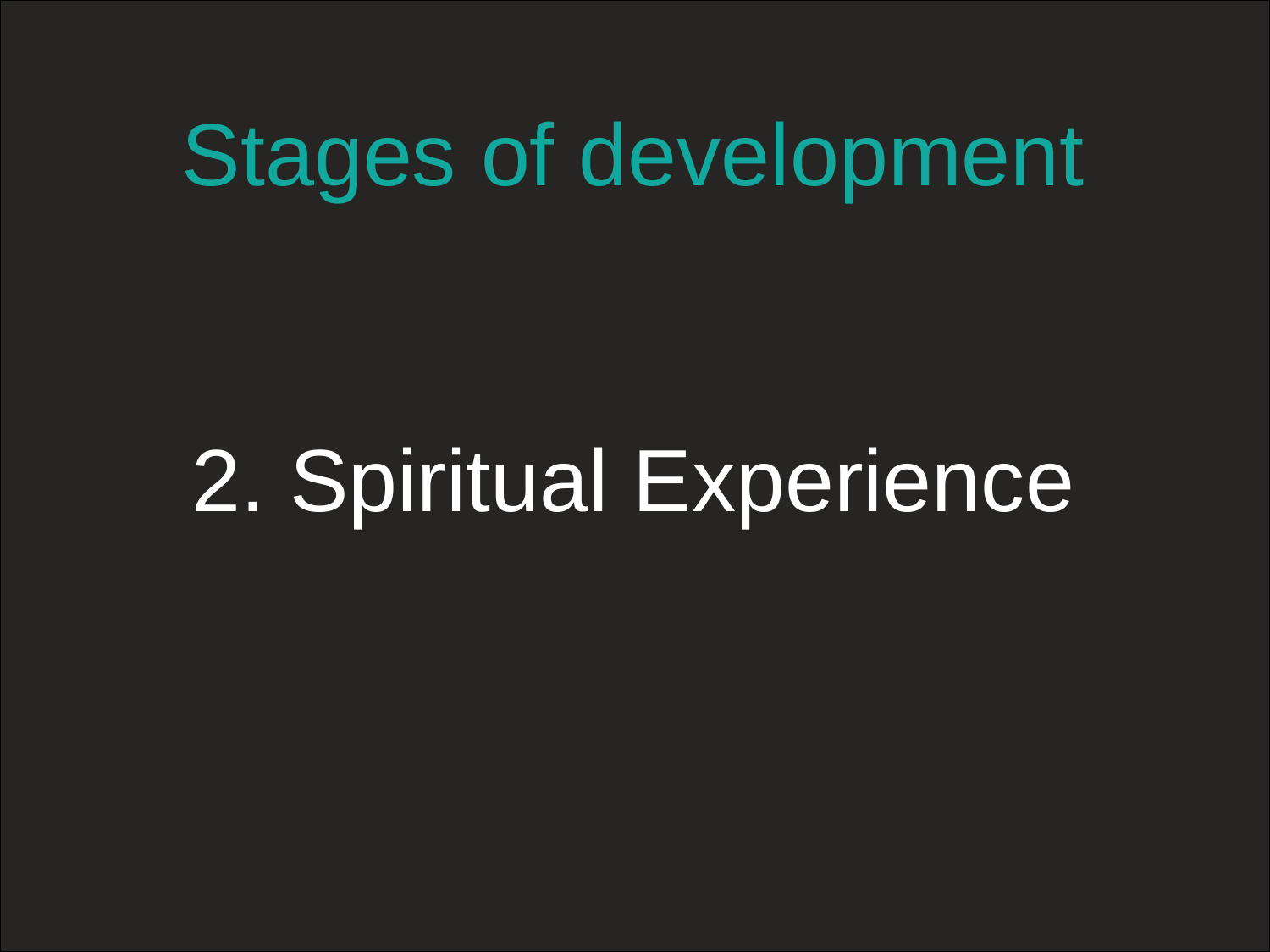

# Stages of development
2. Spiritual Experience